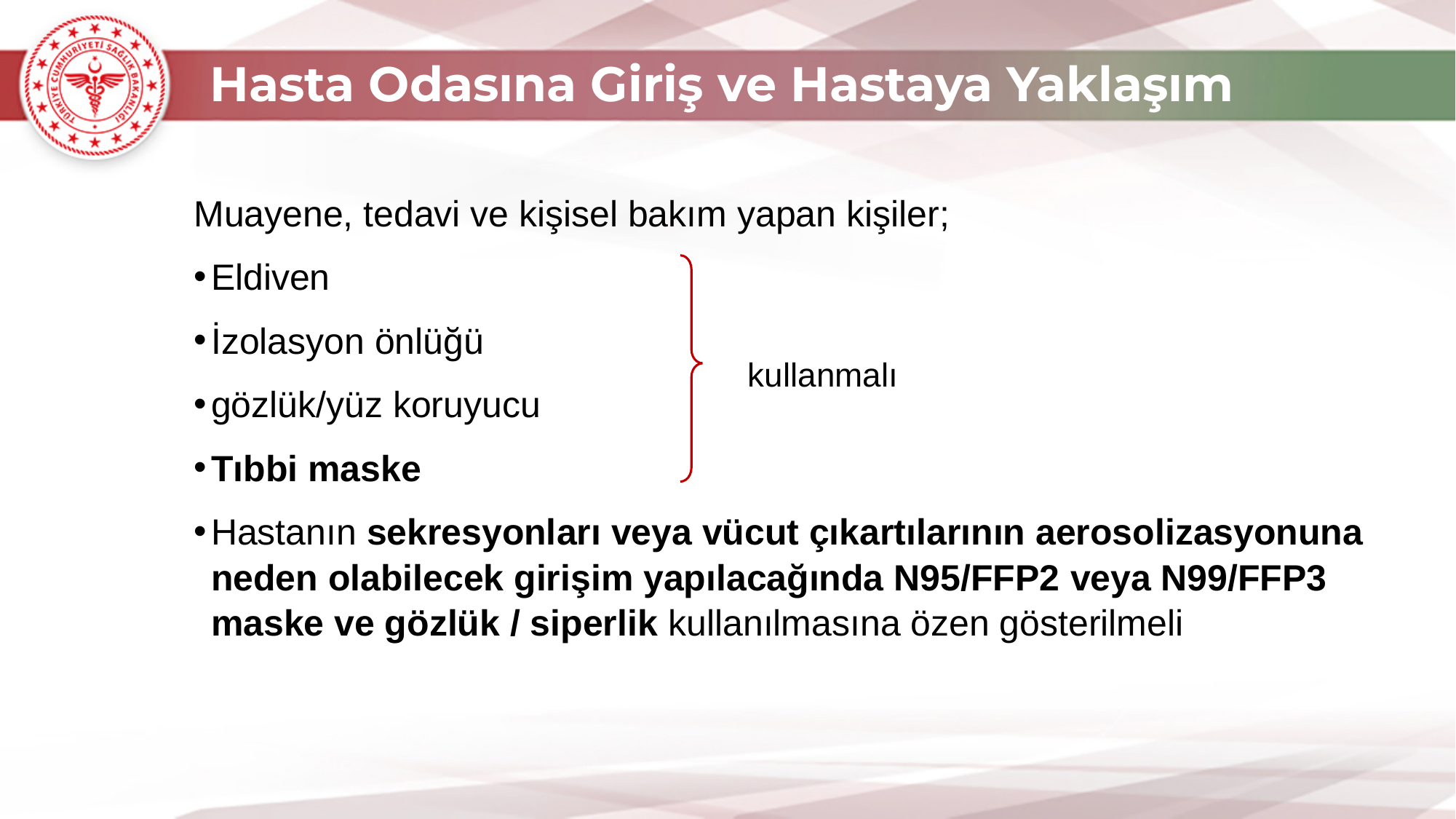

Hasta Odasına Giriş ve Hastaya Yaklaşım
Muayene, tedavi ve kişisel bakım yapan kişiler;
Eldiven
İzolasyon önlüğü
gözlük/yüz koruyucu
Tıbbi maske
Hastanın sekresyonları veya vücut çıkartılarının aerosolizasyonuna neden olabilecek girişim yapılacağında N95/FFP2 veya N99/FFP3 maske ve gözlük / siperlik kullanılmasına özen gösterilmeli

kullanmalı